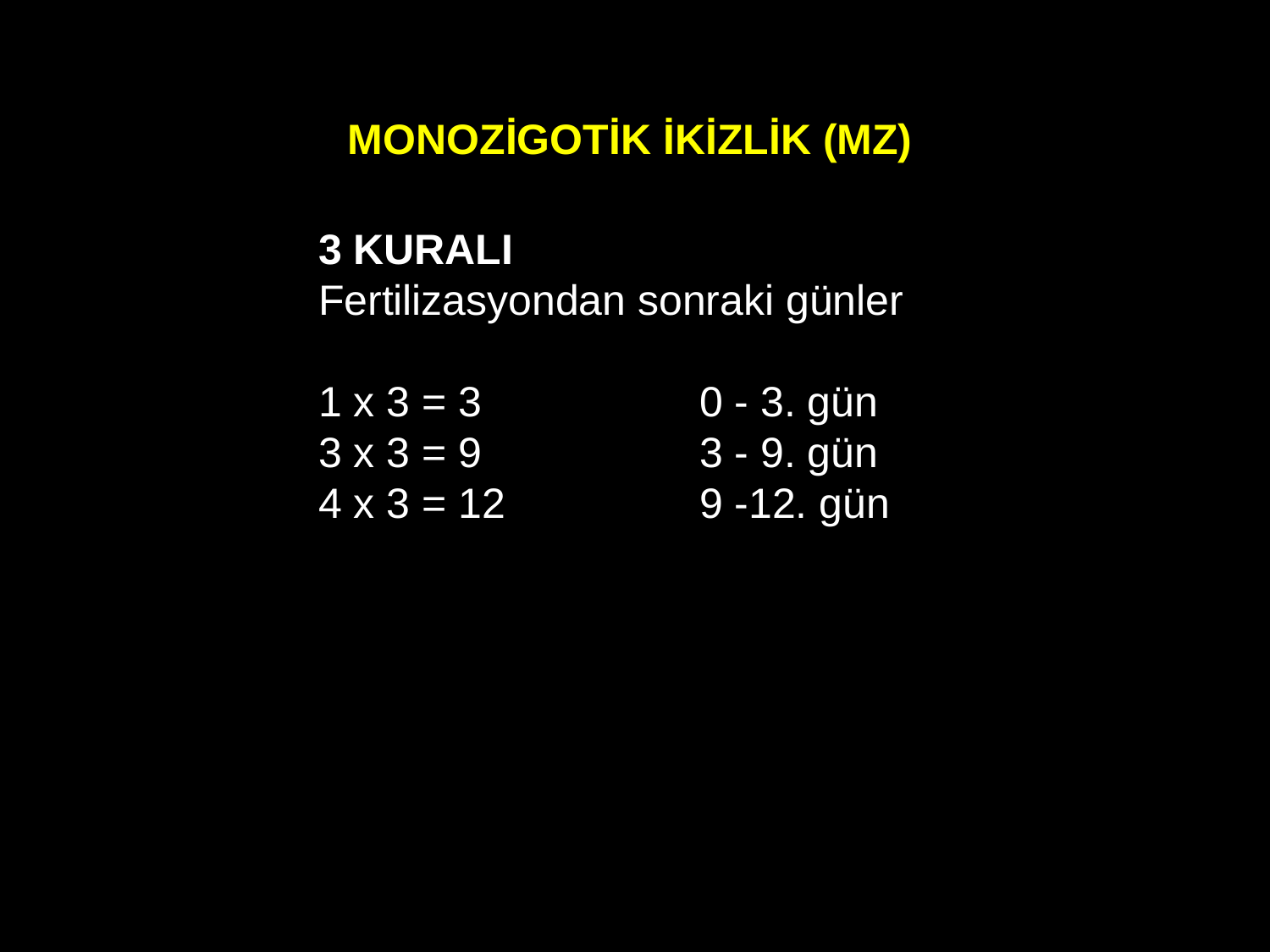

MONOZİGOTİK İKİZLİK (MZ)
3 KURALI
Fertilizasyondan sonraki günler

1 x 3 = 3		0 - 3. gün
3 x 3 = 9		3 - 9. gün
4 x 3 = 12		9 -12. gün